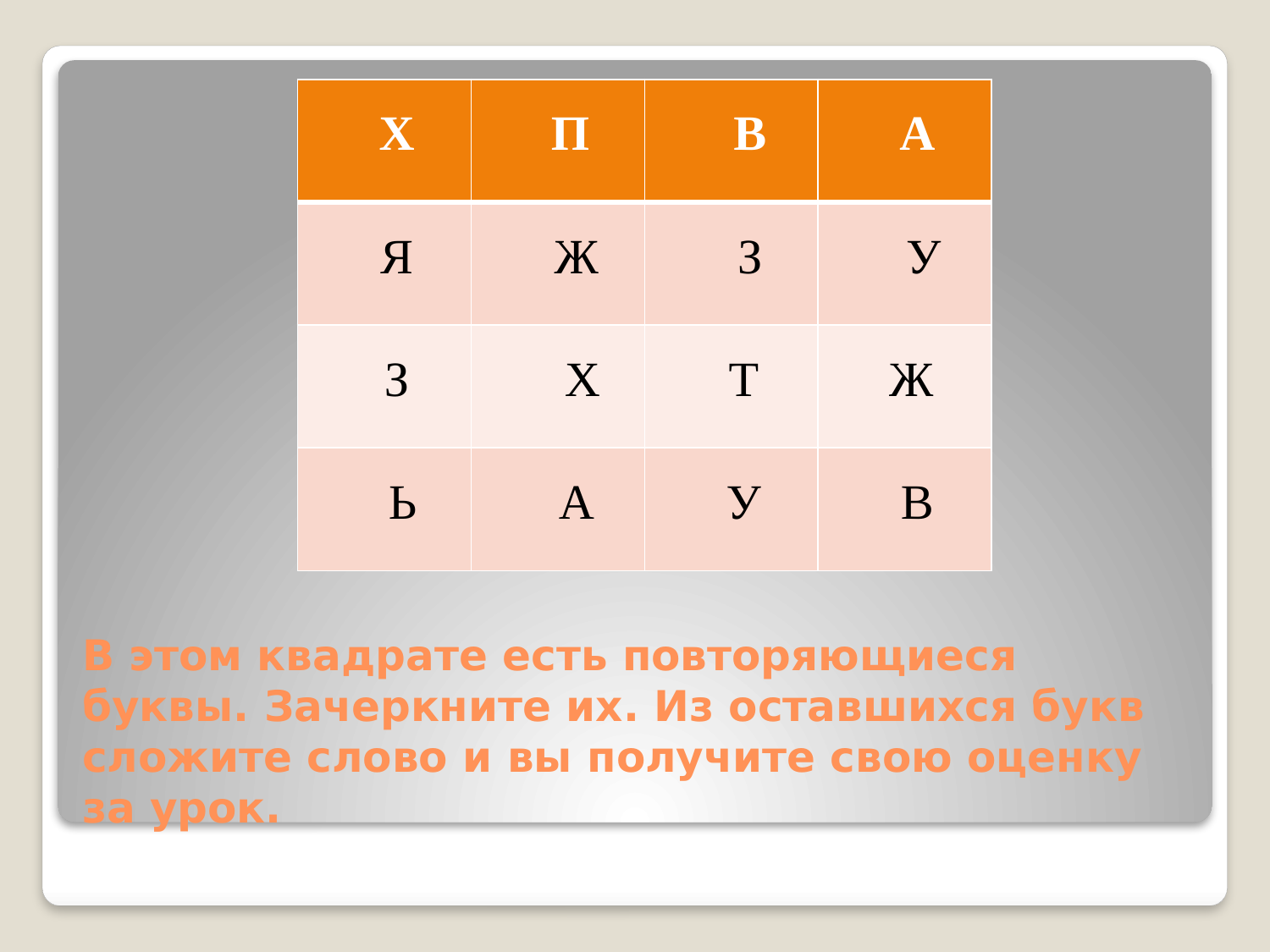

| Х | П | В | А |
| --- | --- | --- | --- |
| Я | Ж | З | У |
| З | Х | Т | Ж |
| Ь | А | У | В |
# В этом квадрате есть повторяющиеся буквы. Зачеркните их. Из оставшихся букв сложите слово и вы получите свою оценку за урок.